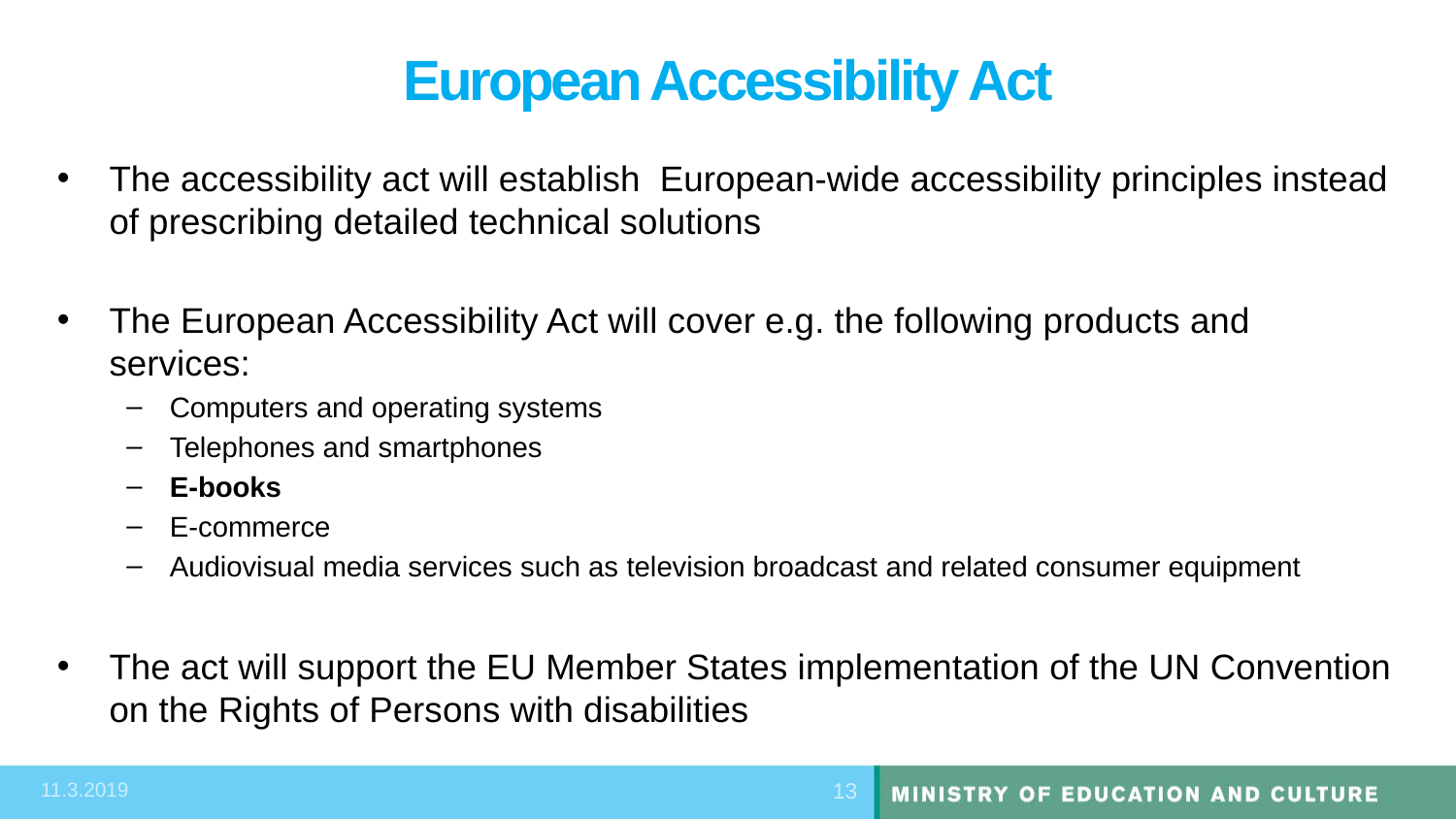

# European Accessibility Act
The accessibility act will establish  European-wide accessibility principles instead of prescribing detailed technical solutions

The European Accessibility Act will cover e.g. the following products and services:
Computers and operating systems
Telephones and smartphones
E-books
E-commerce
Audiovisual media services such as television broadcast and related consumer equipment

The act will support the EU Member States implementation of the UN Convention on the Rights of Persons with disabilities

11.3.2019
13